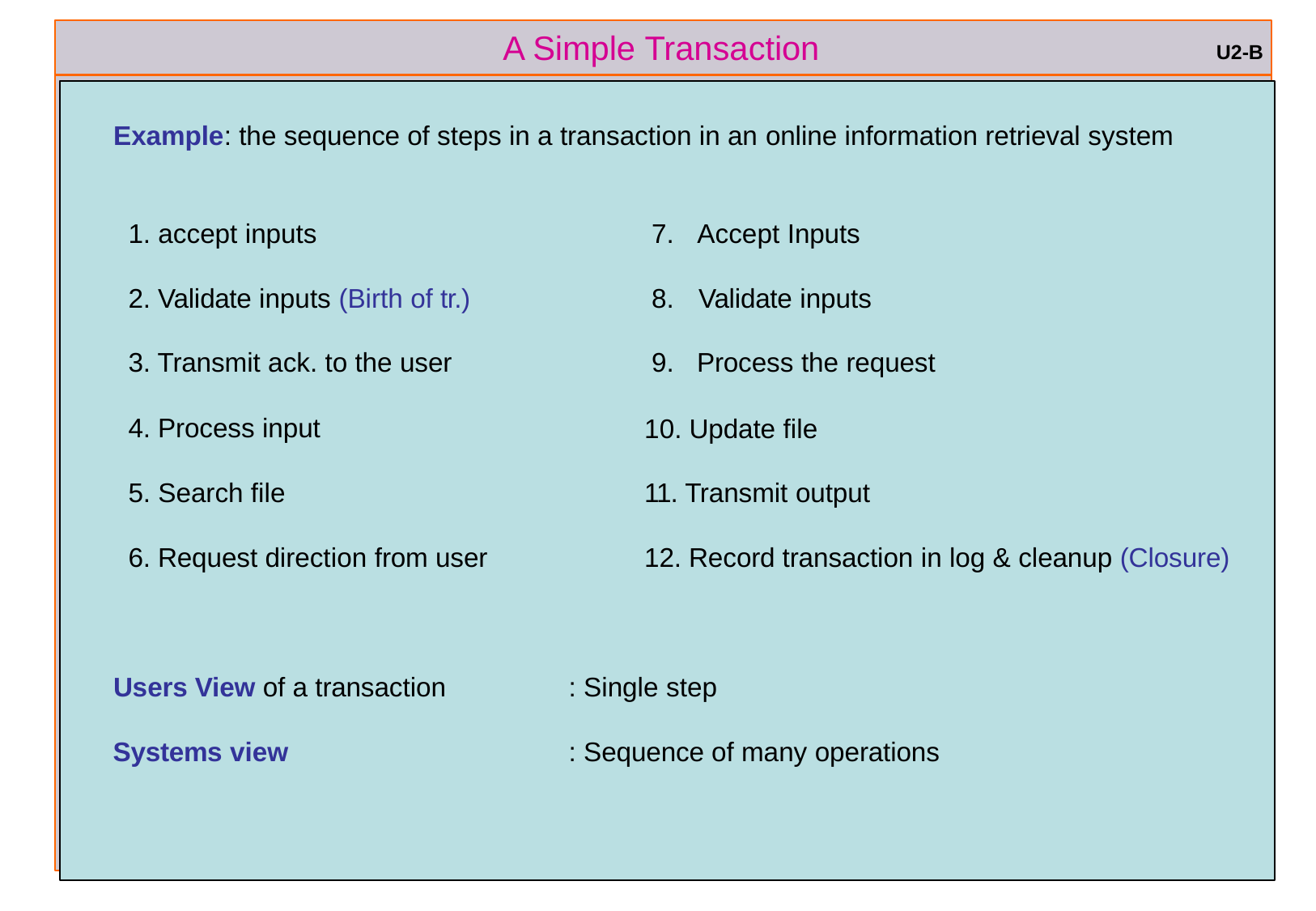

# A Simple Transaction
U2-B

Example: the sequence of steps in a transaction in an online information retrieval system
1. accept inputs
7.	Accept Inputs
2. Validate inputs (Birth of tr.)
8.	Validate inputs
3. Transmit ack. to the user
Process the request

Update file
4. Process input
5. Search file
11. Transmit output
6. Request direction from user
12. Record transaction in log & cleanup (Closure)
Users View of a transaction
: Single step
Systems view
: Sequence of many operations
ref boris beizer	5